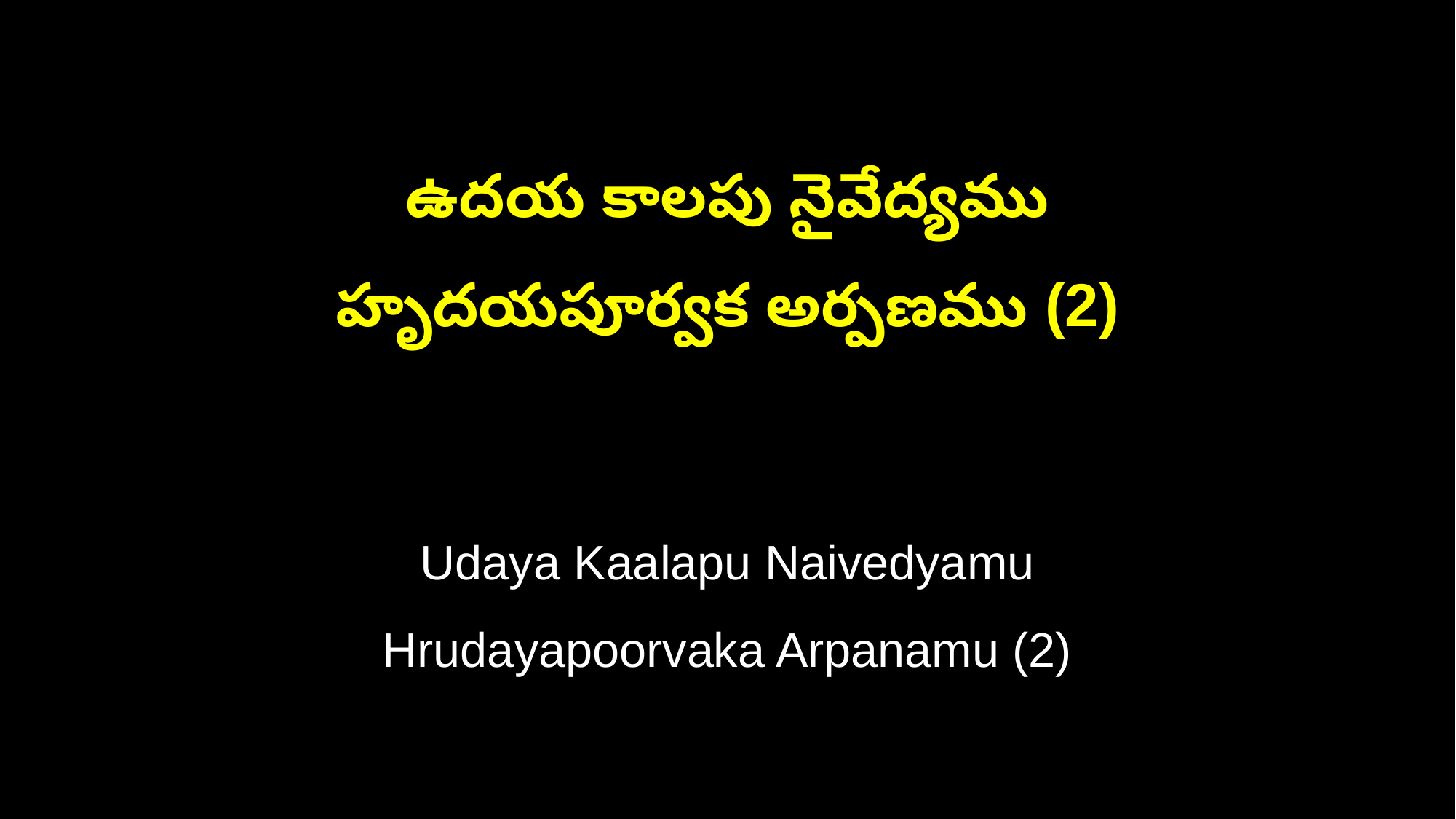

ఉదయ కాలపు నైవేద్యము
హృదయపూర్వక అర్పణము (2)
Udaya Kaalapu Naivedyamu
Hrudayapoorvaka Arpanamu (2)